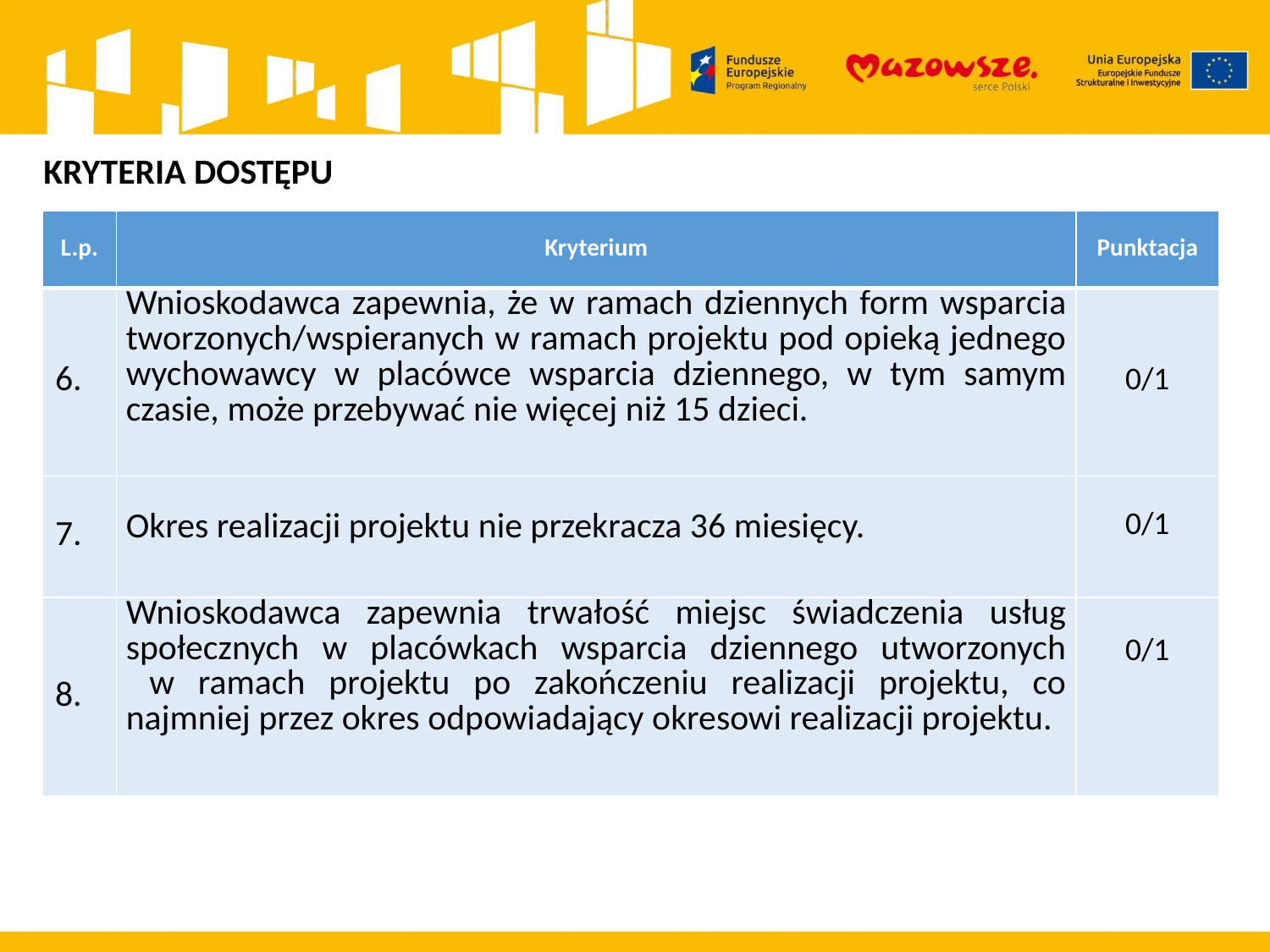

KRYTERIA DOSTĘPU
| L.p. | Kryterium | Punktacja |
| --- | --- | --- |
| 6. | Wnioskodawca zapewnia, że w ramach dziennych form wsparcia tworzonych/wspieranych w ramach projektu pod opieką jednego wychowawcy w placówce wsparcia dziennego, w tym samym czasie, może przebywać nie więcej niż 15 dzieci. | 0/1 |
| 7. | Okres realizacji projektu nie przekracza 36 miesięcy. | 0/1 |
| 8. | Wnioskodawca zapewnia trwałość miejsc świadczenia usług społecznych w placówkach wsparcia dziennego utworzonych w ramach projektu po zakończeniu realizacji projektu, co najmniej przez okres odpowiadający okresowi realizacji projektu. | 0/1 |